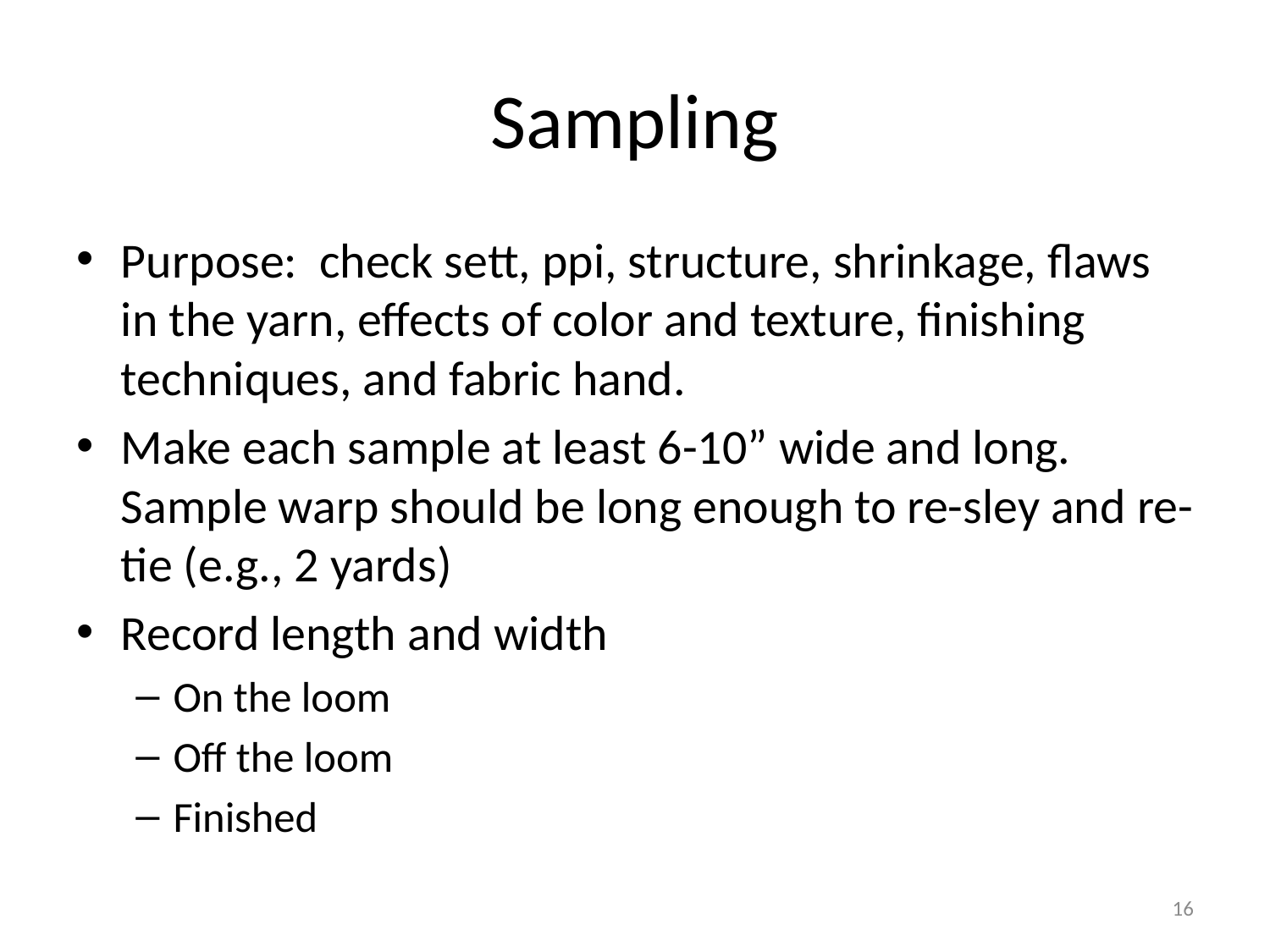

# Sampling
Purpose:  check sett, ppi, structure, shrinkage, flaws in the yarn, effects of color and texture, finishing techniques, and fabric hand.
Make each sample at least 6-10” wide and long.  Sample warp should be long enough to re-sley and re-tie (e.g., 2 yards)
Record length and width
On the loom
Off the loom
Finished
16